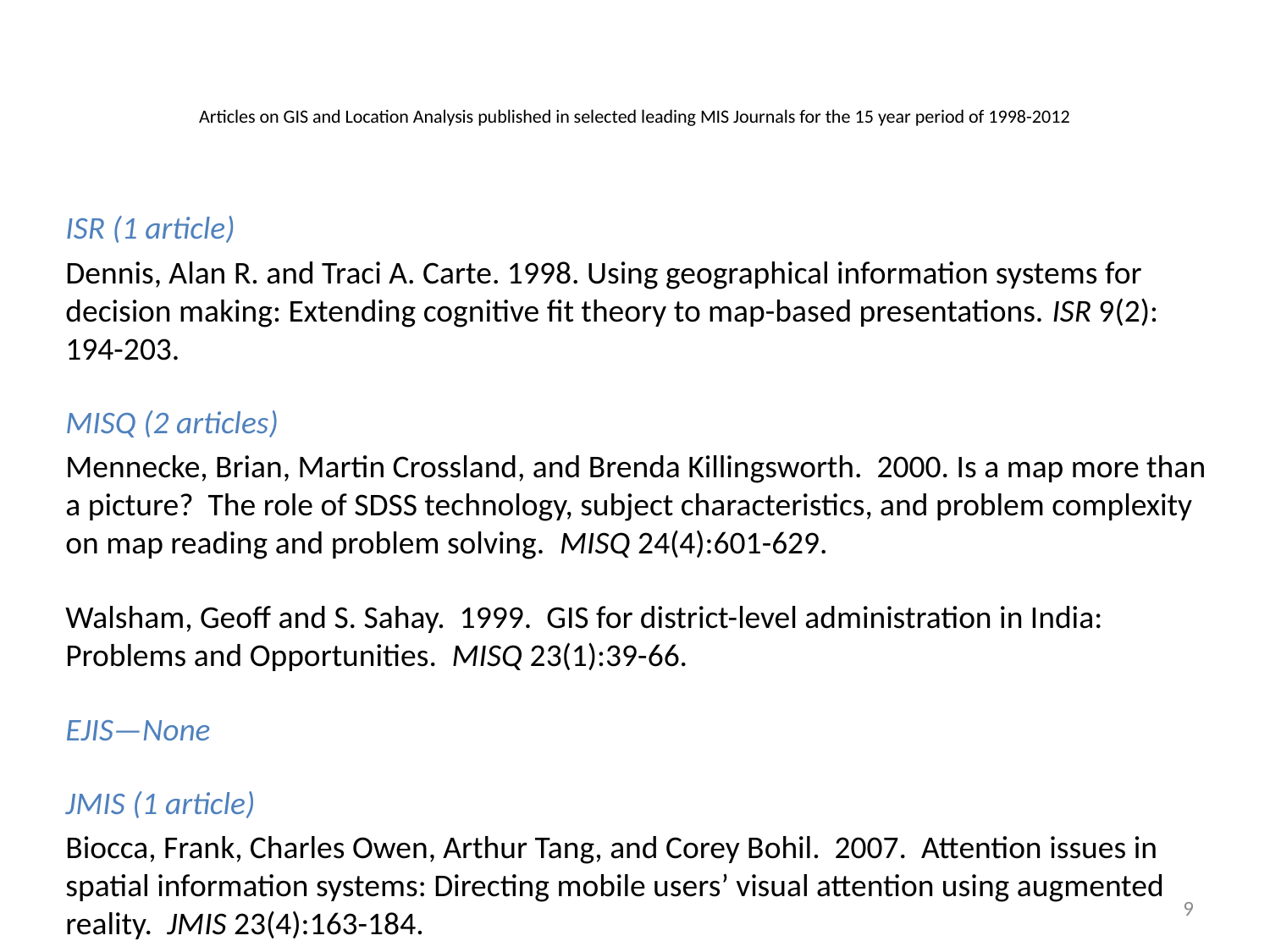

# Articles on GIS and Location Analysis published in selected leading MIS Journals for the 15 year period of 1998-2012
ISR (1 article)
Dennis, Alan R. and Traci A. Carte. 1998. Using geographical information systems for decision making: Extending cognitive fit theory to map-based presentations. ISR 9(2): 194-203.

MISQ (2 articles)
Mennecke, Brian, Martin Crossland, and Brenda Killingsworth.  2000. Is a map more than a picture?  The role of SDSS technology, subject characteristics, and problem complexity on map reading and problem solving.  MISQ 24(4):601-629.

Walsham, Geoff and S. Sahay.  1999.  GIS for district-level administration in India: Problems and Opportunities.  MISQ 23(1):39-66.

EJIS—None

JMIS (1 article)
Biocca, Frank, Charles Owen, Arthur Tang, and Corey Bohil.  2007.  Attention issues in spatial information systems: Directing mobile users’ visual attention using augmented reality.  JMIS 23(4):163-184.

9